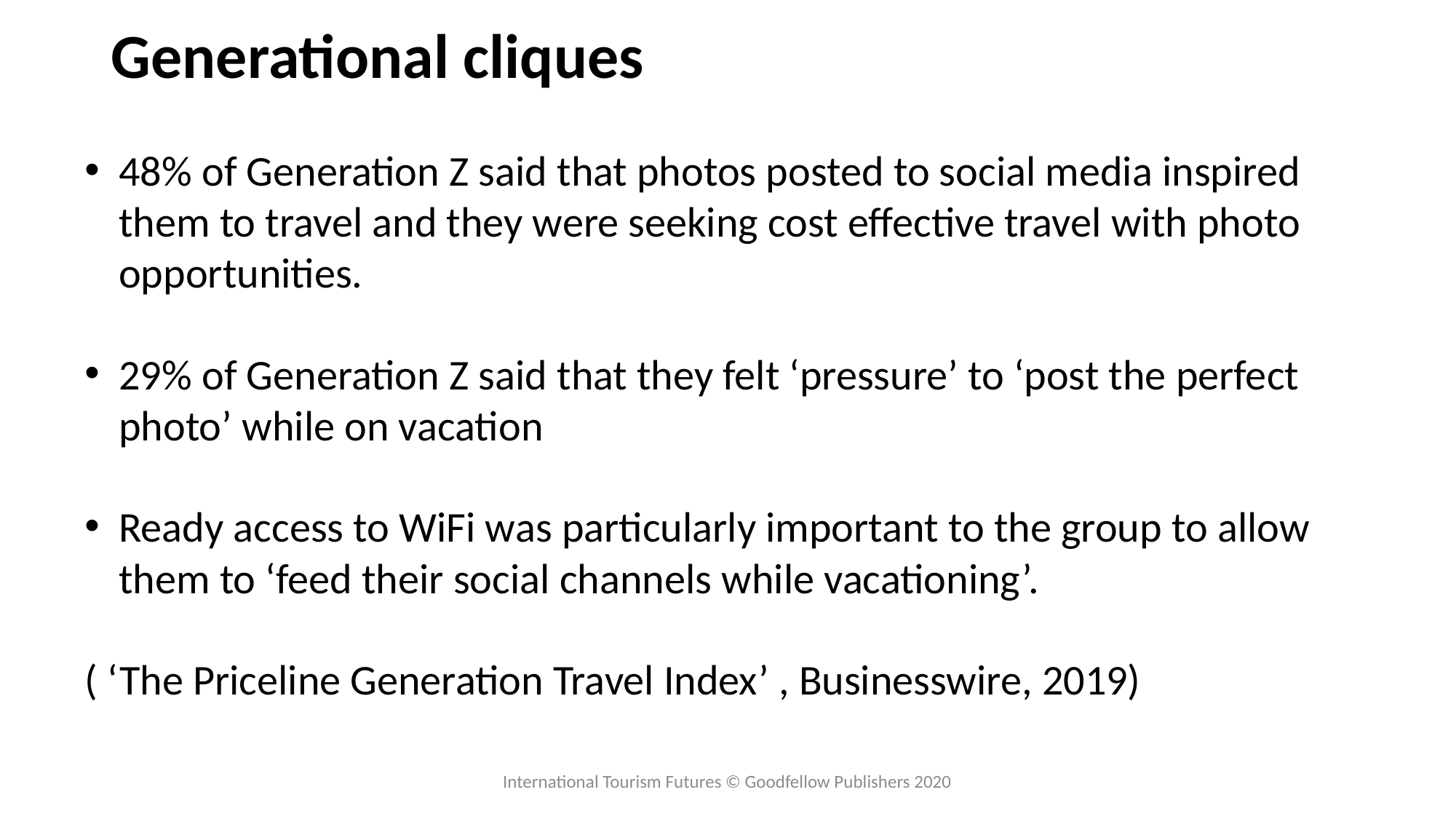

# Generational cliques
48% of Generation Z said that photos posted to social media inspired them to travel and they were seeking cost effective travel with photo opportunities.

29% of Generation Z said that they felt ‘pressure’ to ‘post the perfect photo’ while on vacation

Ready access to WiFi was particularly important to the group to allow them to ‘feed their social channels while vacationing’.

( ‘The Priceline Generation Travel Index’ , Businesswire, 2019)

International Tourism Futures © Goodfellow Publishers 2020